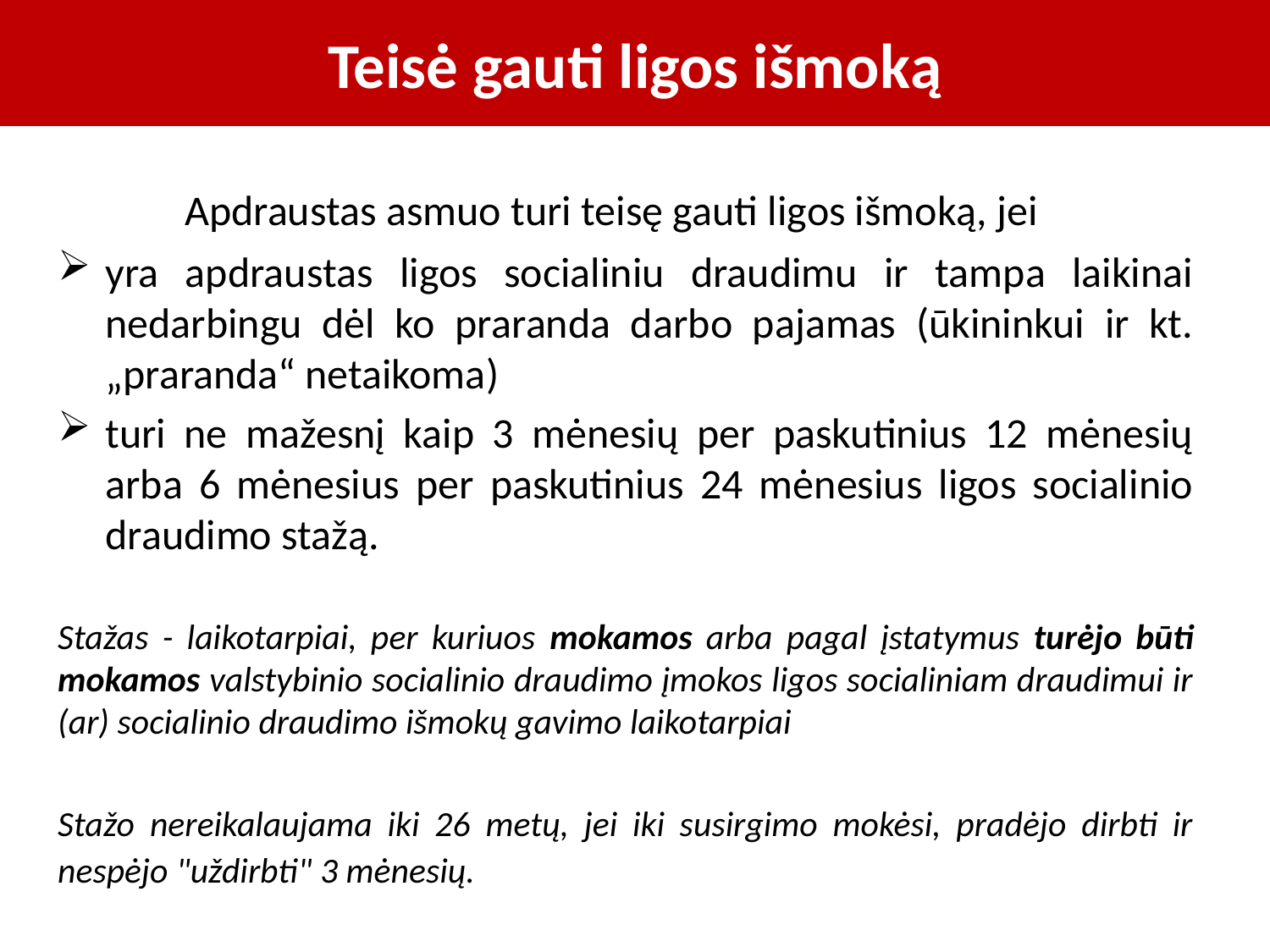

# Teisė gauti ligos išmoką
	Apdraustas asmuo turi teisę gauti ligos išmoką, jei
yra apdraustas ligos socialiniu draudimu ir tampa laikinai nedarbingu dėl ko praranda darbo pajamas (ūkininkui ir kt. „praranda“ netaikoma)
turi ne mažesnį kaip 3 mėnesių per paskutinius 12 mėnesių arba 6 mėnesius per paskutinius 24 mėnesius ligos socialinio draudimo stažą.

Stažas - laikotarpiai, per kuriuos mokamos arba pagal įstatymus turėjo būti mokamos valstybinio socialinio draudimo įmokos ligos socialiniam draudimui ir (ar) socialinio draudimo išmokų gavimo laikotarpiai

Stažo nereikalaujama iki 26 metų, jei iki susirgimo mokėsi, pradėjo dirbti ir nespėjo "uždirbti" 3 mėnesių.